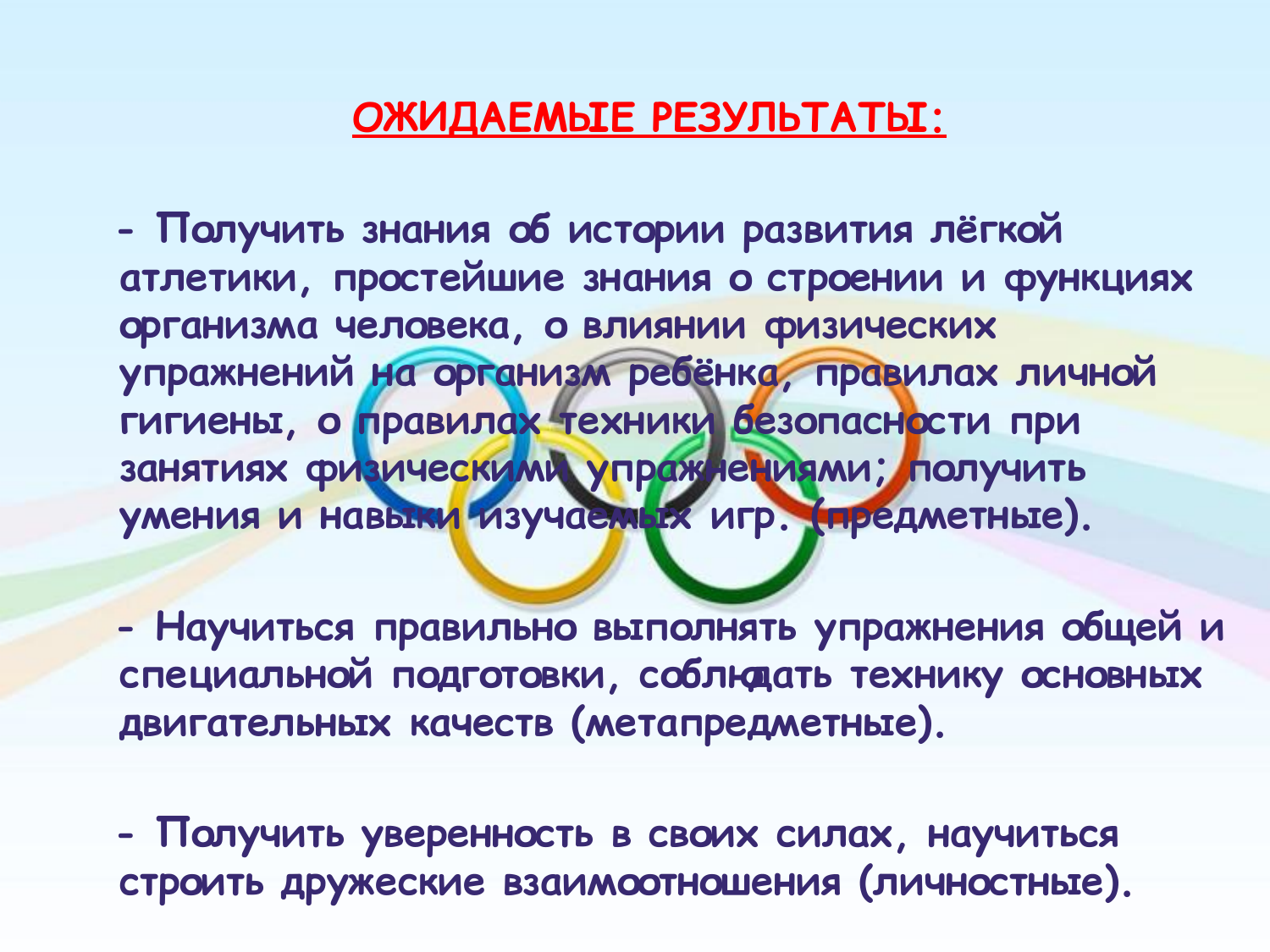

ОЖИДАЕМЫЕ РЕЗУЛЬТАТЫ:

   - Получить знания об истории развития лёгкой атлетики, простейшие знания о строении и функциях организма человека, о влиянии физических упражнений на организм ребёнка, правилах личной гигиены, о правилах техники безопасности при занятиях физическими упражнениями; получить умения и навыки изучаемых игр. (предметные).

   - Научиться правильно выполнять упражнения общей и специальной подготовки, соблюдать технику основных двигательных качеств (метапредметные).

   - Получить уверенность в своих силах, научиться строить дружеские взаимоотношения (личностные).

#